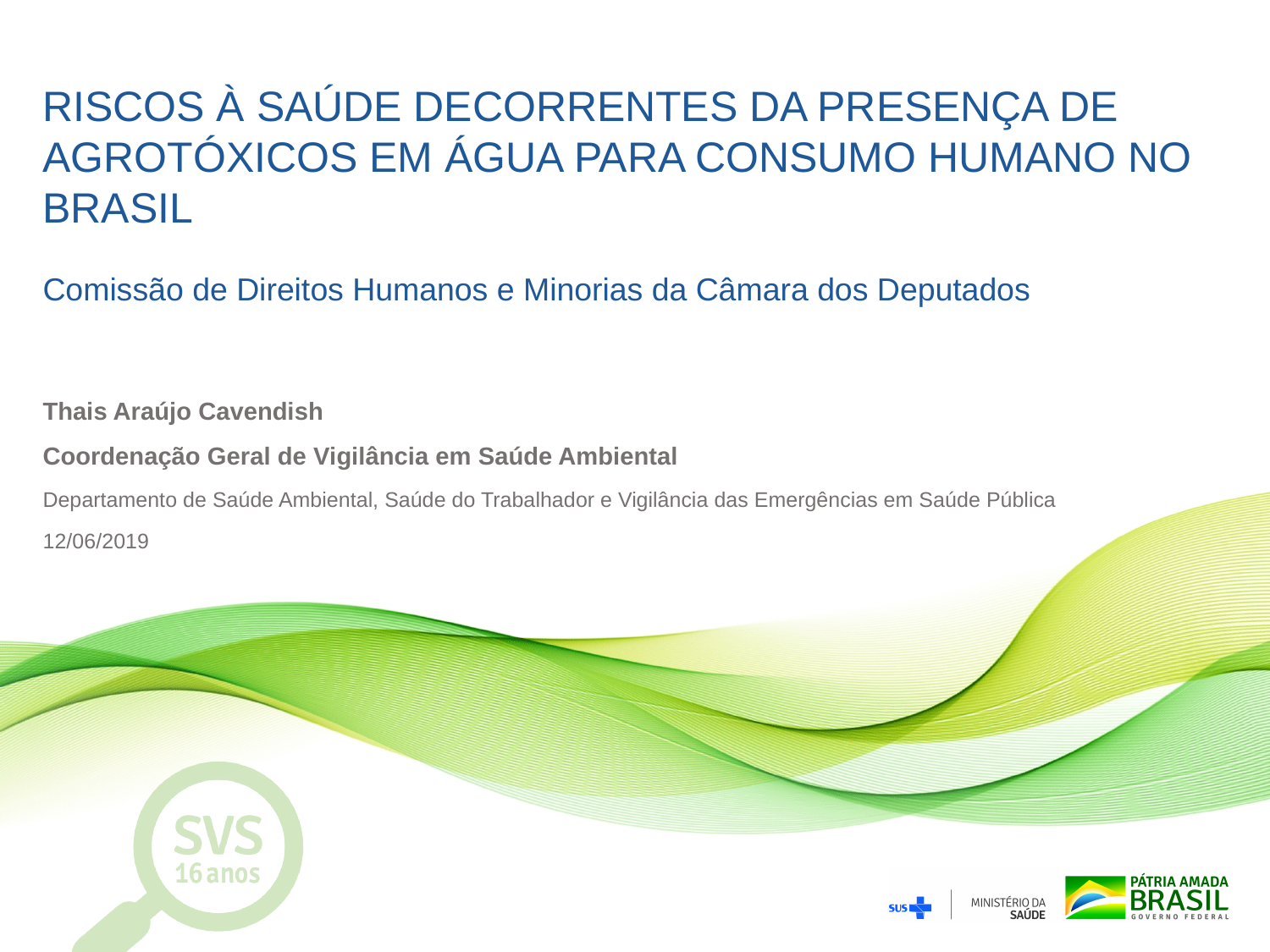

# RISCOS À SAÚDE DECORRENTES DA PRESENÇA DE AGROTÓXICOS EM ÁGUA PARA CONSUMO HUMANO NO BRASIL Comissão de Direitos Humanos e Minorias da Câmara dos Deputados
Thais Araújo Cavendish
Coordenação Geral de Vigilância em Saúde Ambiental
Departamento de Saúde Ambiental, Saúde do Trabalhador e Vigilância das Emergências em Saúde Pública
12/06/2019